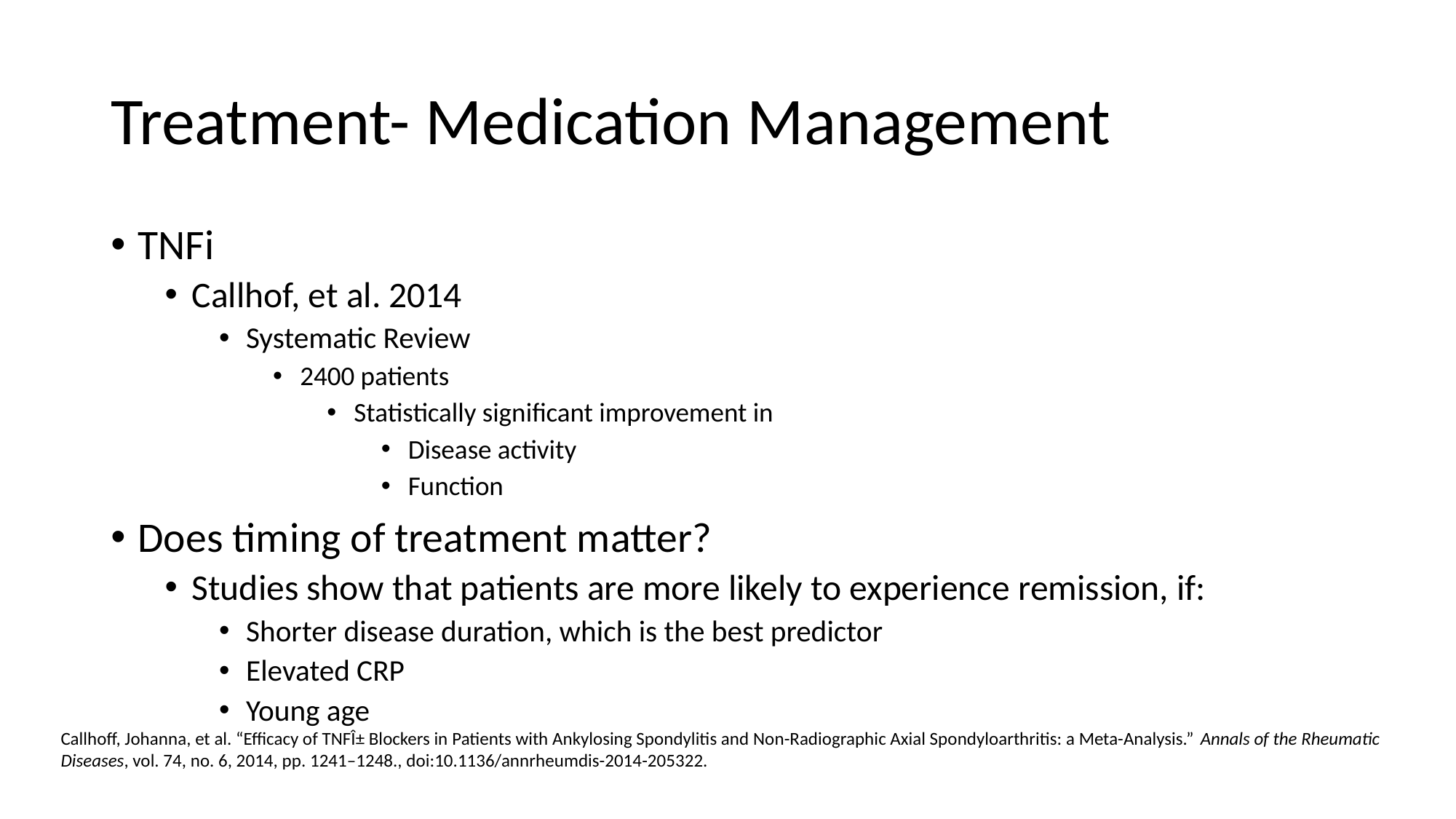

# Treatment- Medication Management
TNFi
Callhof, et al. 2014
Systematic Review
2400 patients
Statistically significant improvement in
Disease activity
Function
Does timing of treatment matter?
Studies show that patients are more likely to experience remission, if:
Shorter disease duration, which is the best predictor
Elevated CRP
Young age

Callhoff, Johanna, et al. “Efficacy of TNFÎ± Blockers in Patients with Ankylosing Spondylitis and Non-Radiographic Axial Spondyloarthritis: a Meta-Analysis.” Annals of the Rheumatic Diseases, vol. 74, no. 6, 2014, pp. 1241–1248., doi:10.1136/annrheumdis-2014-205322.